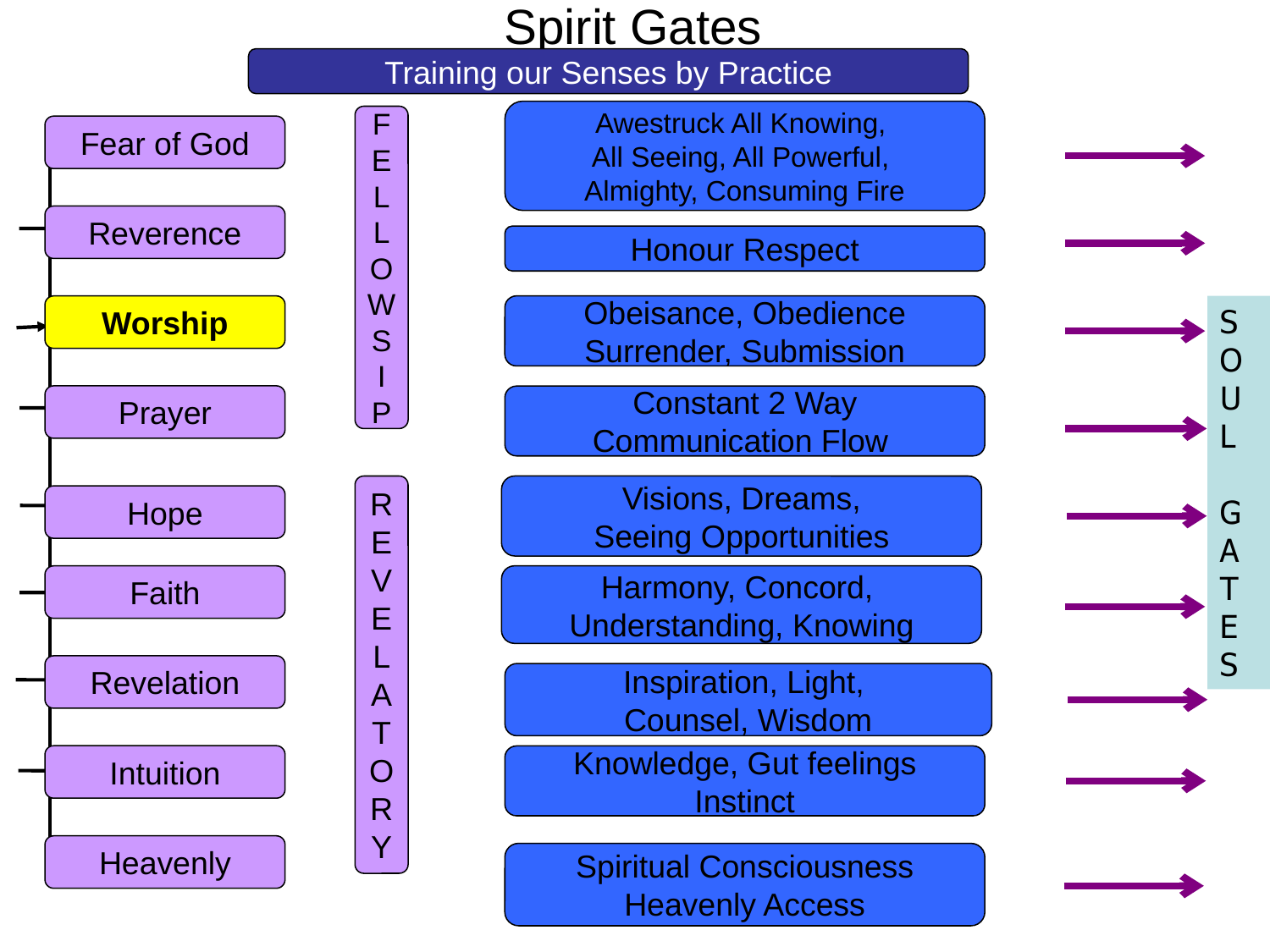

# Spirit Gates
Training our Senses by Practice
Awestruck All Knowing,
All Seeing, All Powerful,
Almighty, Consuming Fire
F
E
L
L
O
W
S
I
P
Fear of God
Reverence
Honour Respect

Worship
Obeisance, Obedience
Surrender, Submission
S
O
U
L
G
A
T
E
S

Prayer
Constant 2 Way
Communication Flow

R
E
V
E
L
A
T
O
R
Y
Visions, Dreams,
Seeing Opportunities
Hope

Faith
Harmony, Concord,
Understanding, Knowing

Revelation
Inspiration, Light,
Counsel, Wisdom

Intuition
Knowledge, Gut feelings
Instinct

Heavenly
Spiritual Consciousness
Heavenly Access